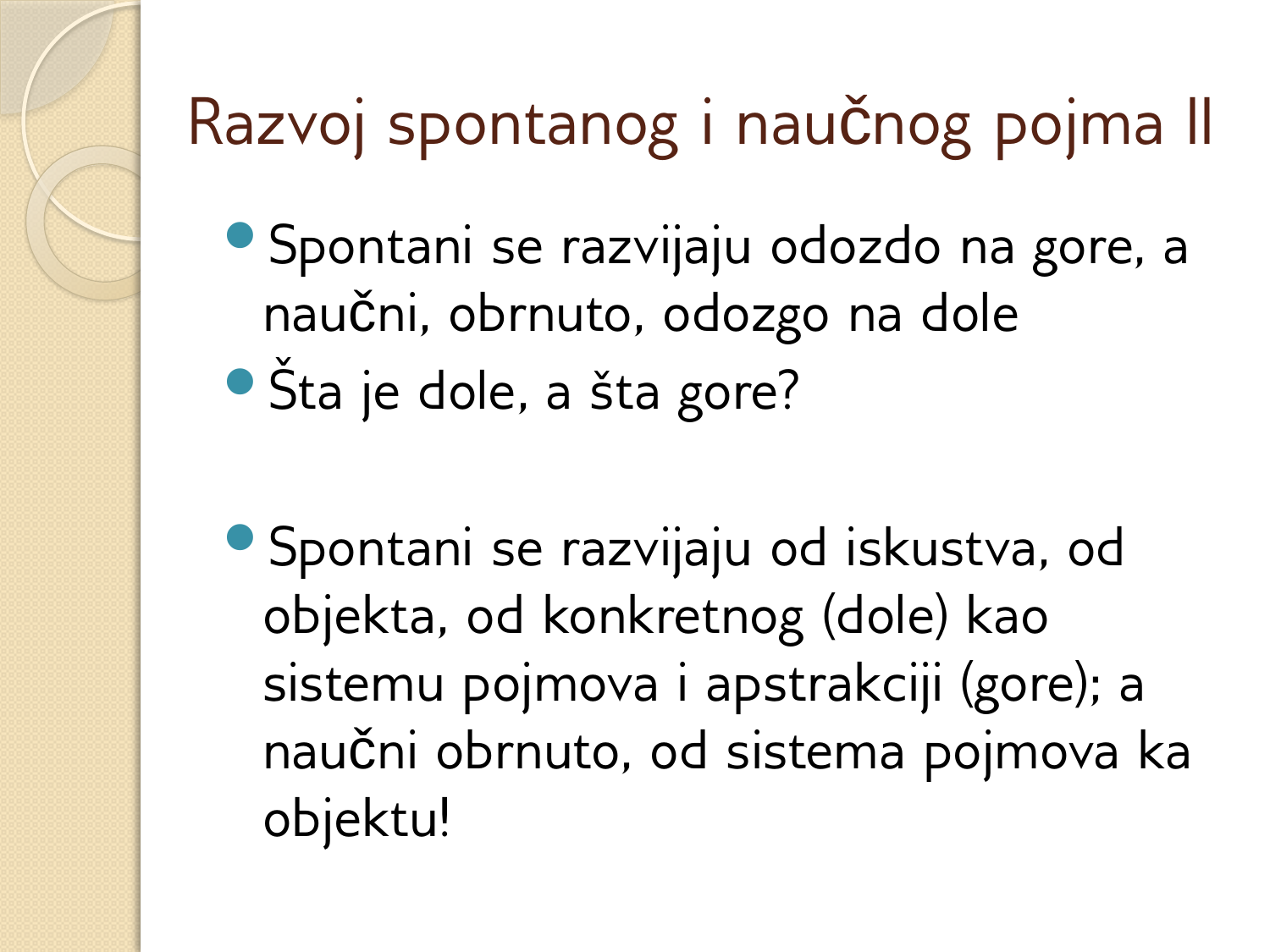

# Razvoj spontanog i naučnog pojma II
Spontani se razvijaju odozdo na gore, a naučni, obrnuto, odozgo na dole
Šta je dole, a šta gore?

Spontani se razvijaju od iskustva, od objekta, od konkretnog (dole) kao sistemu pojmova i apstrakciji (gore); a naučni obrnuto, od sistema pojmova ka objektu!